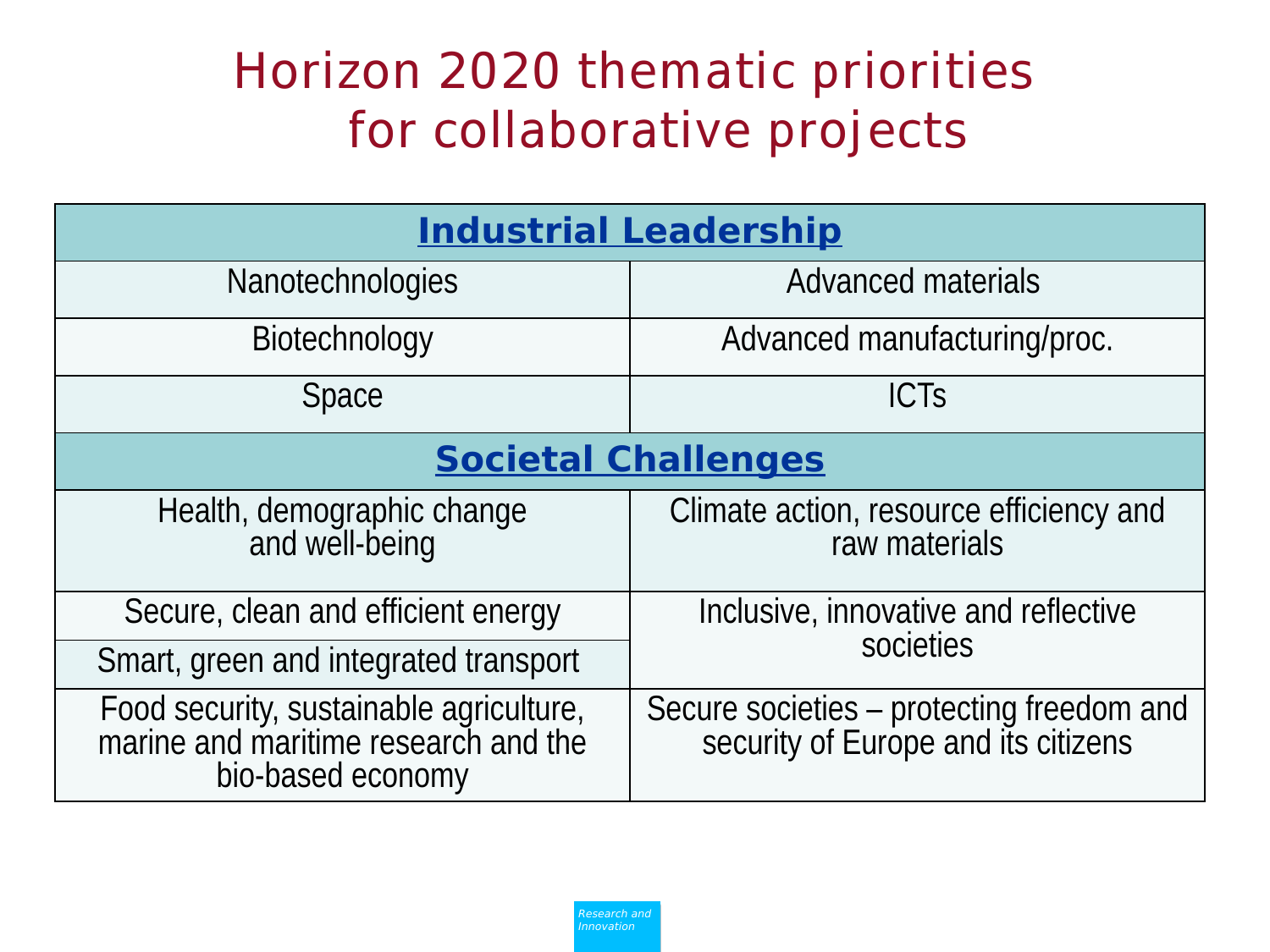

# Horizon 2020 thematic priorities for collaborative projects
| Industrial Leadership |  |
| --- | --- |
| Nanotechnologies | Advanced materials |
| Biotechnology | Advanced manufacturing/proc. |
| Space | ICTs |
| Societal Challenges |  |
| Health, demographic change and well-being | Climate action, resource efficiency and raw materials |
| Secure, clean and efficient energy | Inclusive, innovative and reflective societies |
| Smart, green and integrated transport |  |
| Food security, sustainable agriculture, marine and maritime research and the bio-­based economy | Secure societies – protecting freedom and security of Europe and its citizens |